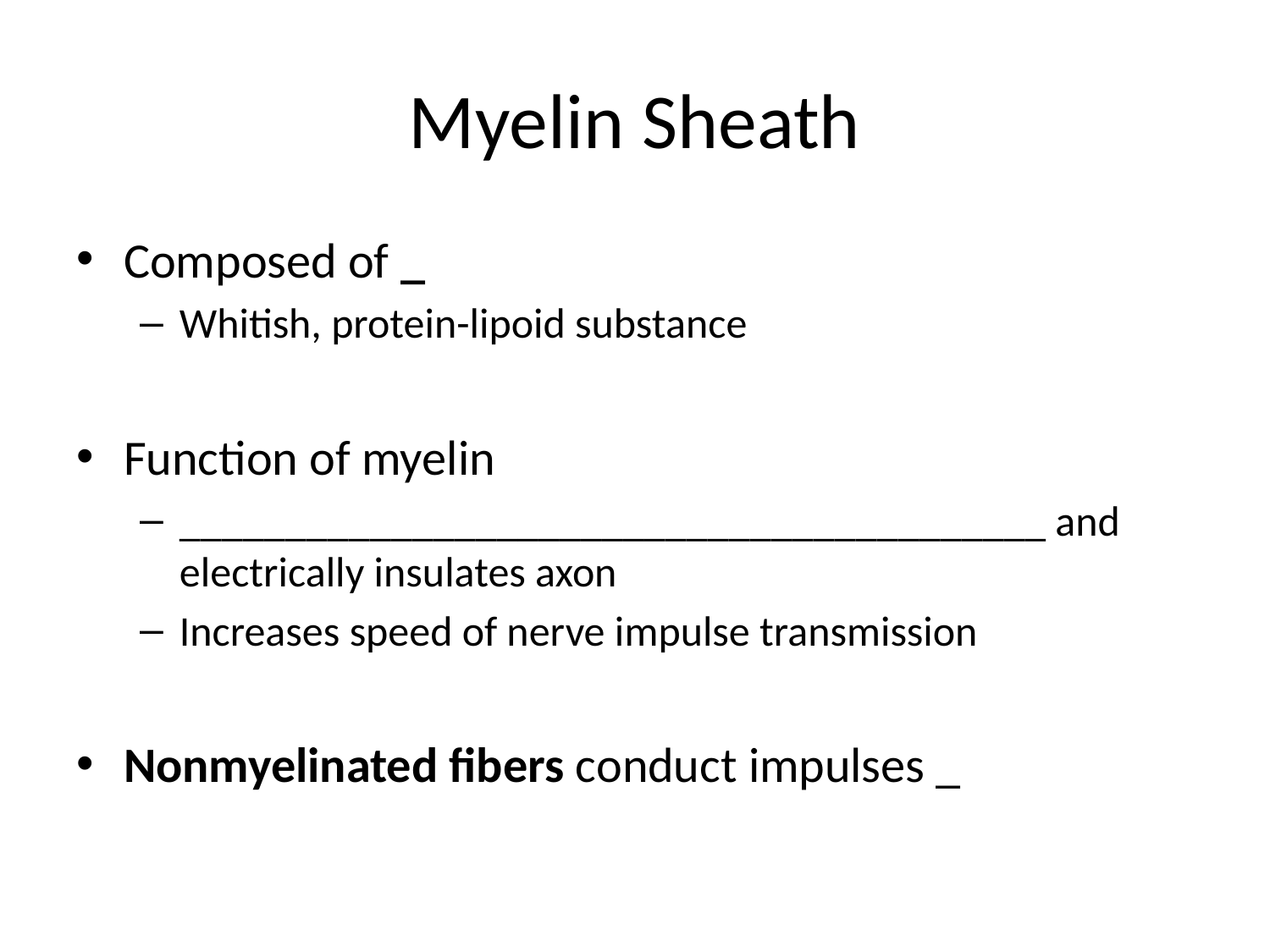

# Myelin Sheath
Composed of _
Whitish, protein-lipoid substance

Function of myelin
_________________________________________ and electrically insulates axon
Increases speed of nerve impulse transmission

Nonmyelinated fibers conduct impulses _